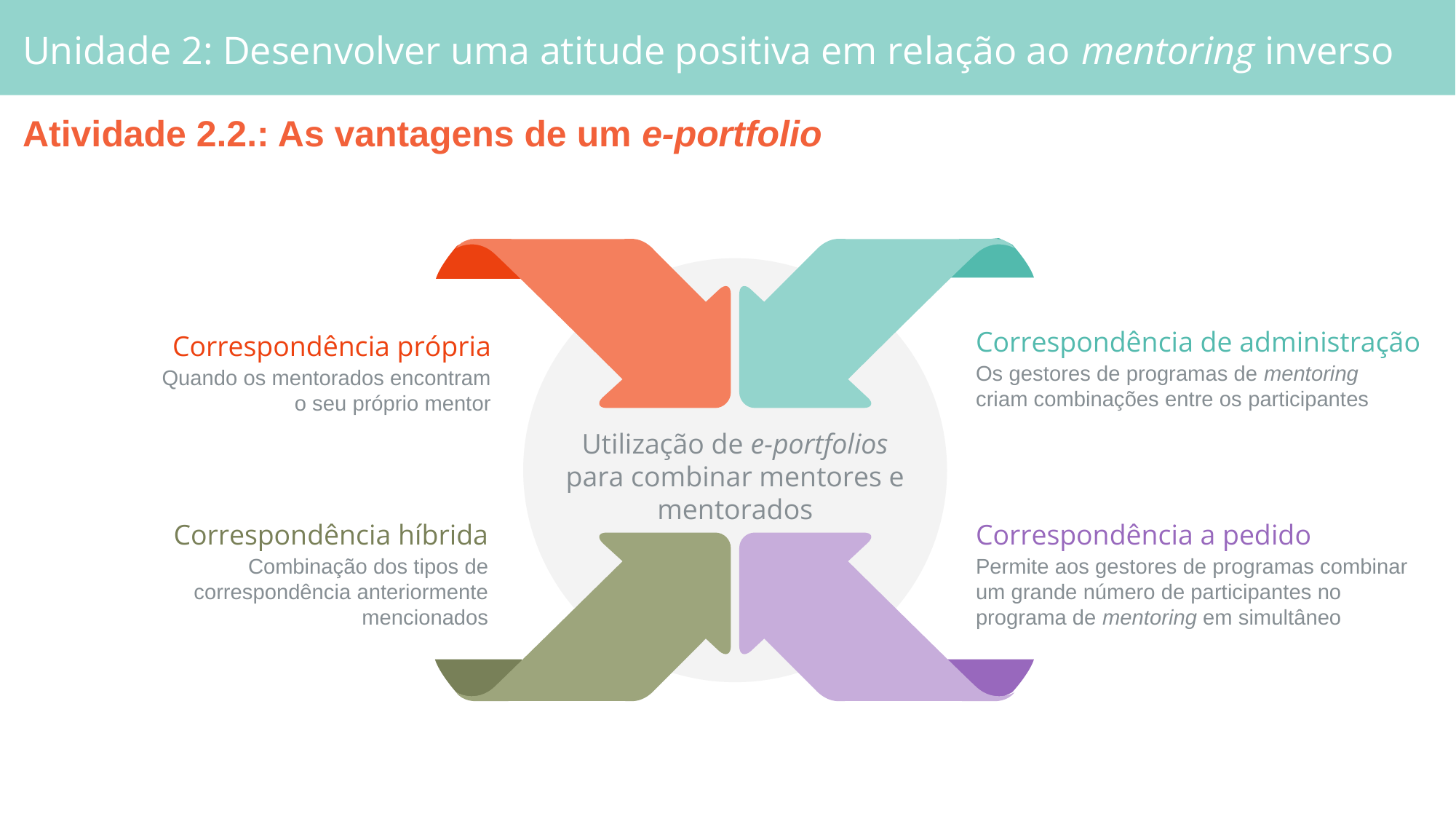

Unidade 2: Desenvolver uma atitude positiva em relação ao mentoring inverso
Atividade 2.2.: As vantagens de um e-portfolio

Correspondência de administração
Os gestores de programas de mentoring criam combinações entre os participantes
Correspondência própria
Quando os mentorados encontram o seu próprio mentor
Utilização de e-portfolios para combinar mentores e mentorados
Correspondência híbrida
Combinação dos tipos de correspondência anteriormente mencionados
Correspondência a pedido
Permite aos gestores de programas combinar um grande número de participantes no programa de mentoring em simultâneo